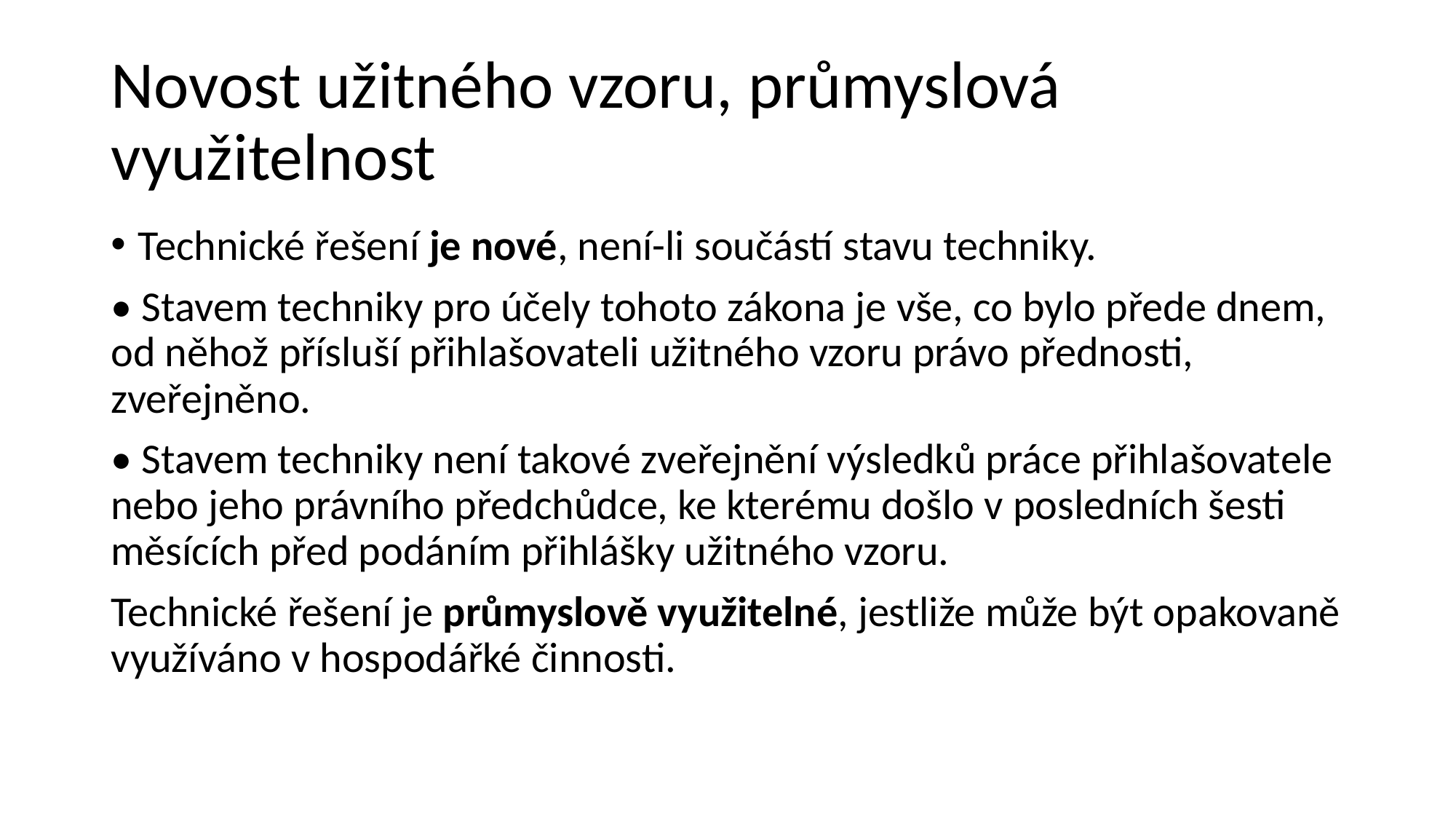

# Novost užitného vzoru, průmyslová využitelnost
Technické řešení je nové, není-li součástí stavu techniky.
• Stavem techniky pro účely tohoto zákona je vše, co bylo přede dnem, od něhož přísluší přihlašovateli užitného vzoru právo přednosti, zveřejněno.
• Stavem techniky není takové zveřejnění výsledků práce přihlašovatele nebo jeho právního předchůdce, ke kterému došlo v posledních šesti měsících před podáním přihlášky užitného vzoru.
Technické řešení je průmyslově využitelné, jestliže může být opakovaně využíváno v hospodářké činnosti.